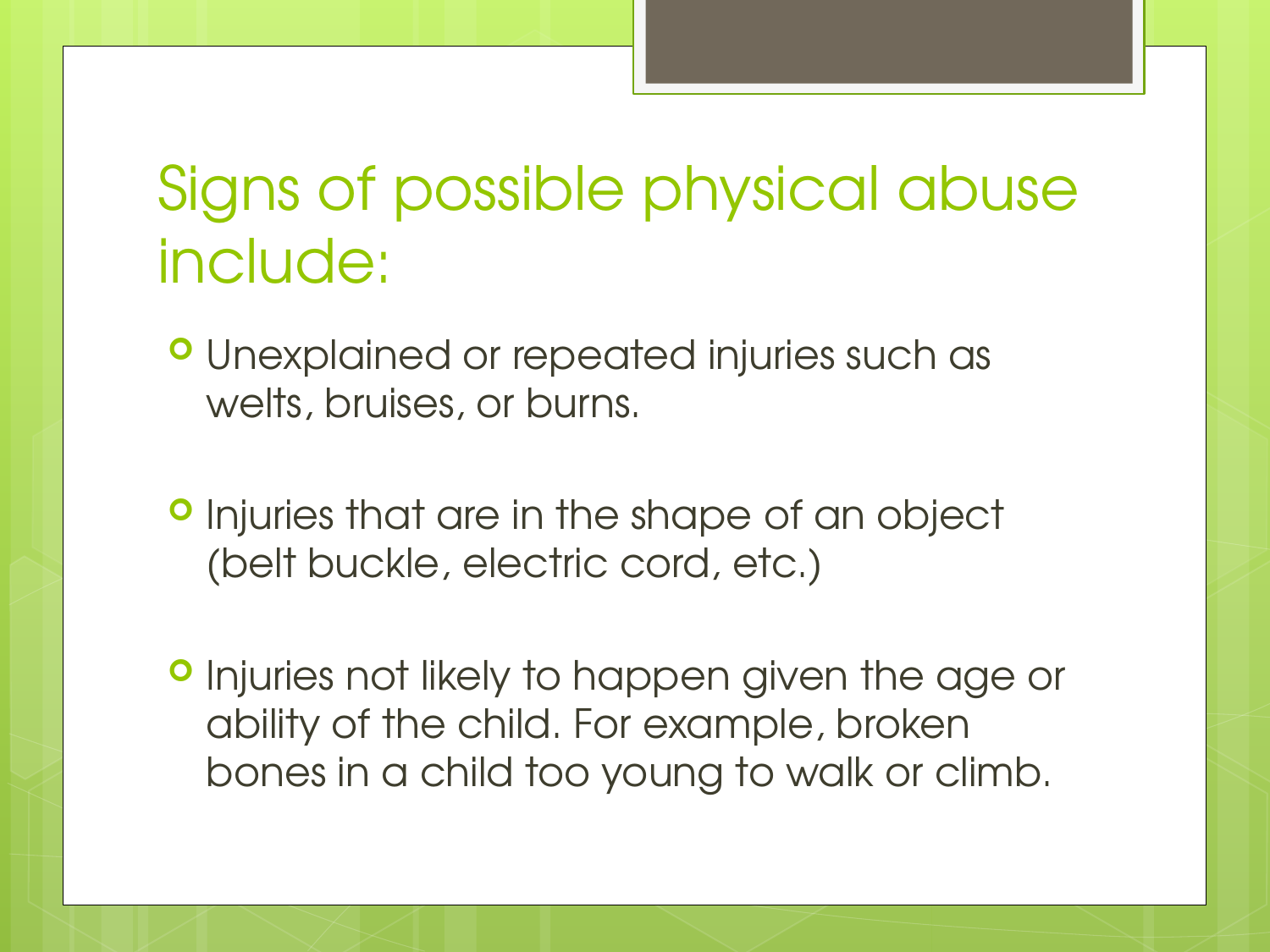

# Signs of possible physical abuse include:
Unexplained or repeated injuries such as welts, bruises, or burns.

Injuries that are in the shape of an object (belt buckle, electric cord, etc.)

Injuries not likely to happen given the age or ability of the child. For example, broken bones in a child too young to walk or climb.